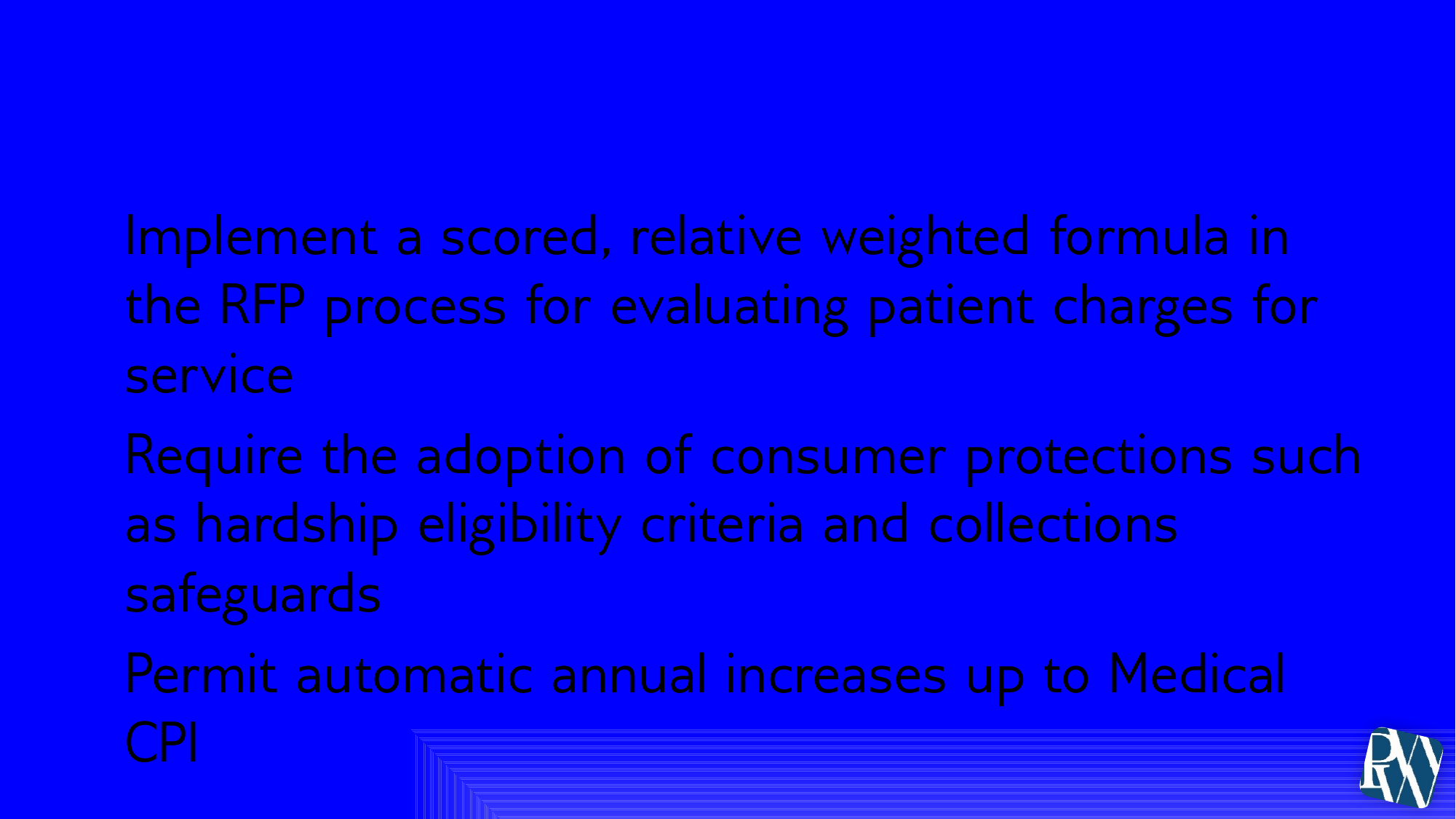

# 9. Patient Charges
Implement a scored, relative weighted formula in the RFP process for evaluating patient charges for service
Require the adoption of consumer protections such as hardship eligibility criteria and collections safeguards
Permit automatic annual increases up to Medical CPI